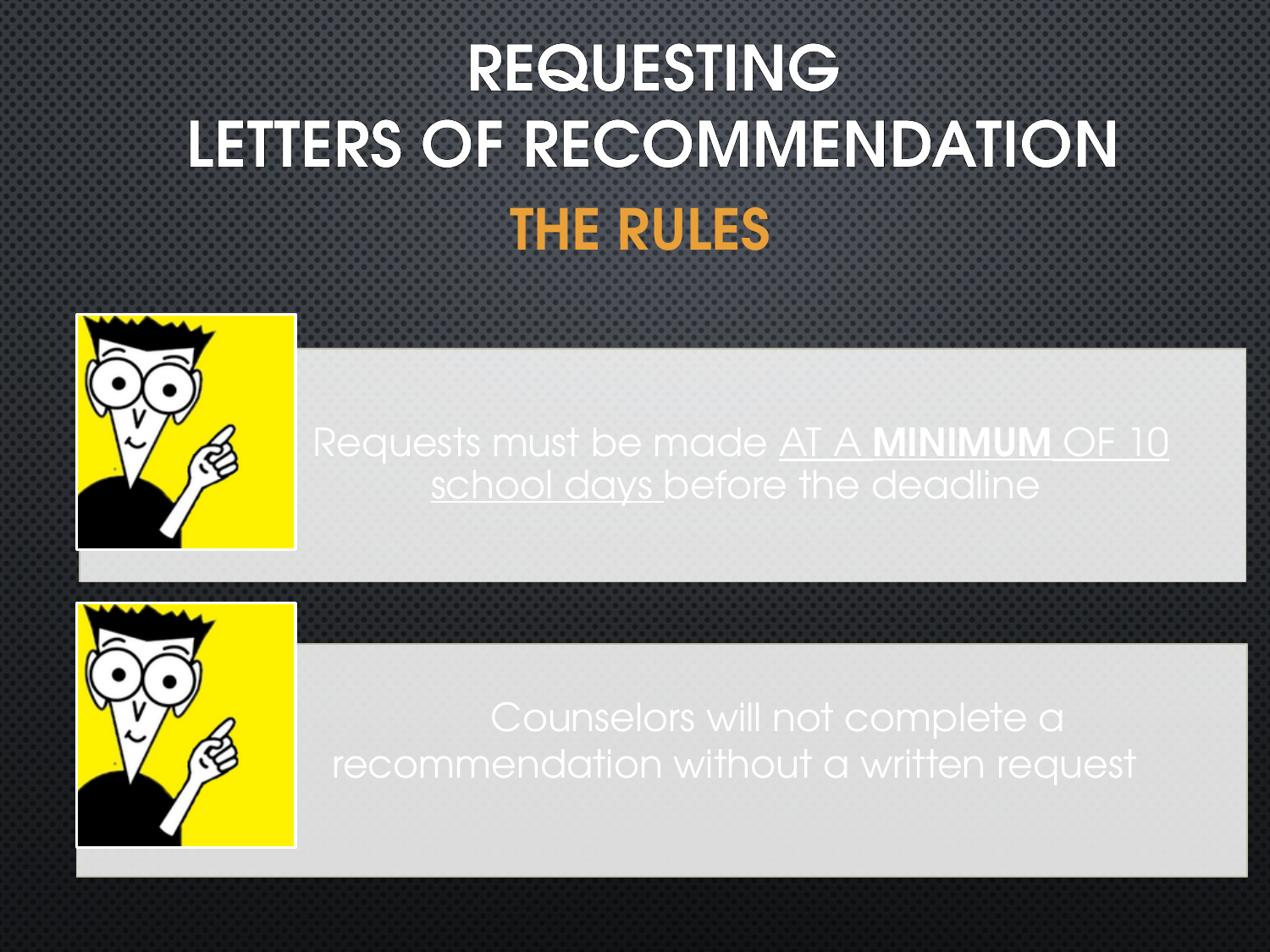

REQUESTING
LETTERS OF RECOMMENDATION
THE RULES
 Requests must be made AT A MINIMUM OF 10 school days before the deadline
        Counselors will not complete a recommendation without a written request